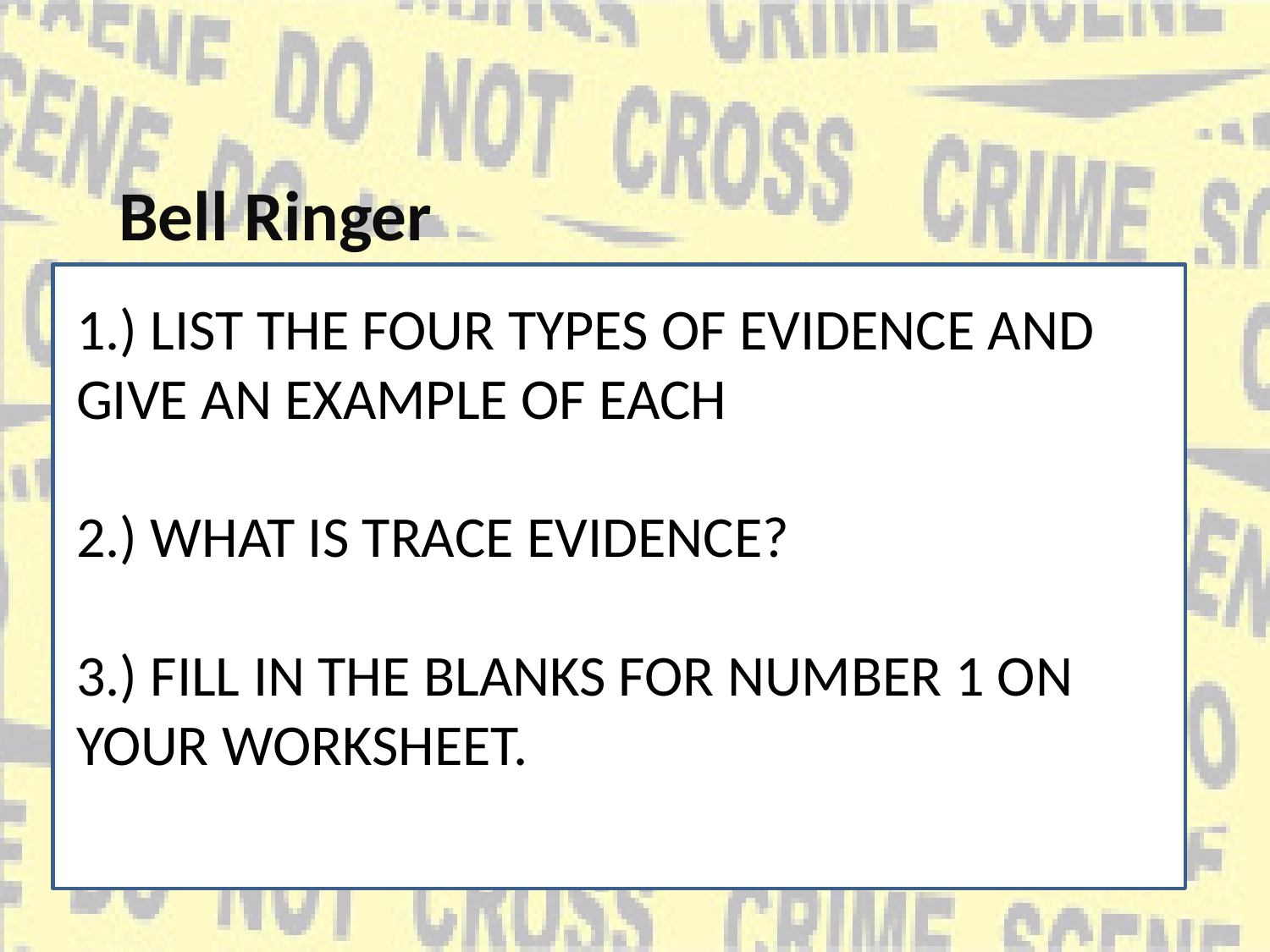

Bell Ringer

# 1.) list the four types of evidence and give an example of each 2.) What is trace evidence? 3.) Fill in the blanks for number 1 on your worksheet.